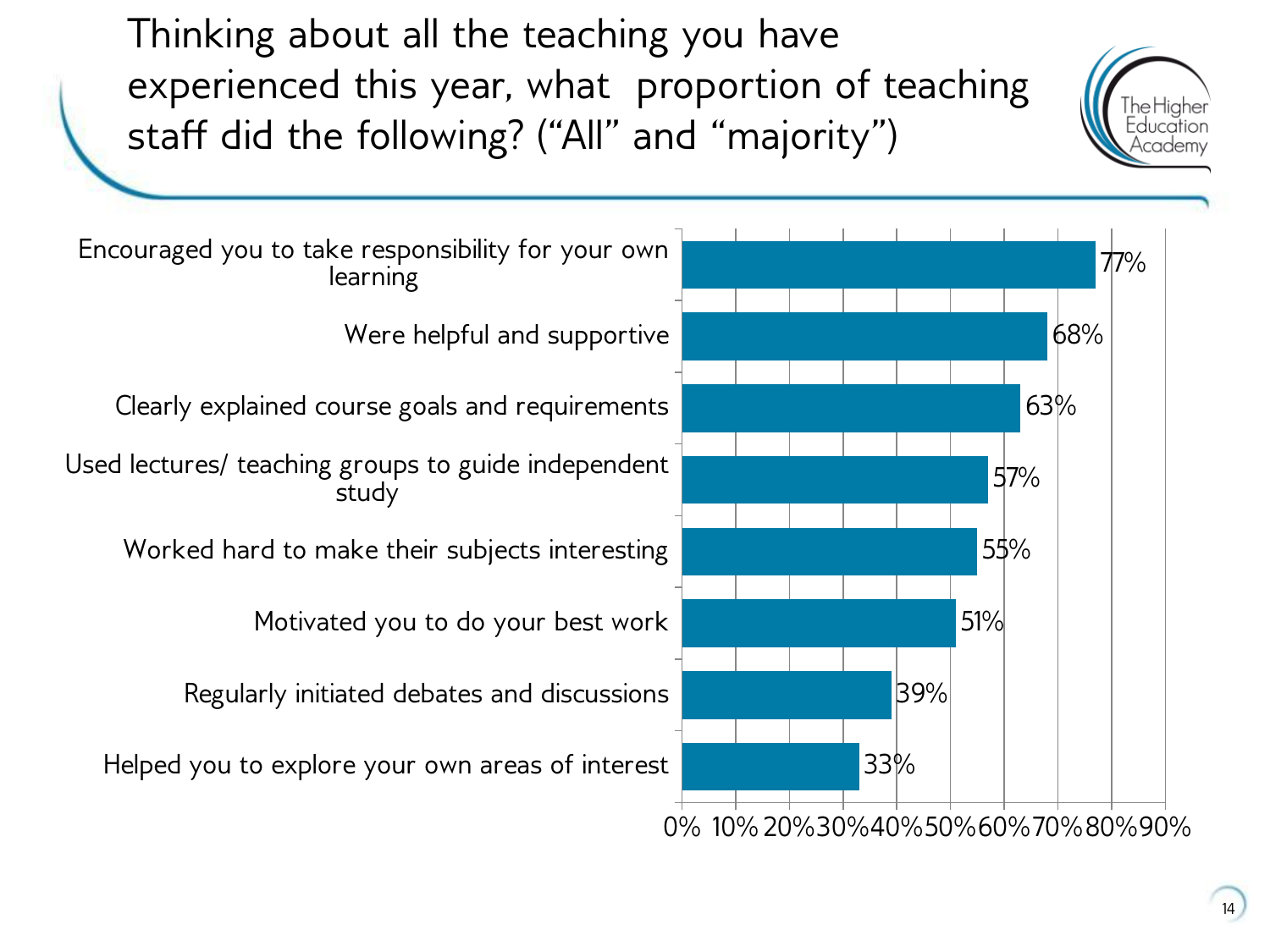

# Thinking about all the teaching you have experienced this year, what  proportion of teaching staff did the following? (“All” and “majority”)

### Chart

| Category |  |
|---|---|
| Helped you to explore your own areas of interest | 0.33 |
| Regularly initiated debates and discussions | 0.39 |
| Motivated you to do your best work | 0.51 |
| Worked hard to make their subjects interesting | 0.55 |
| Used lectures/ teaching groups to guide independent study | 0.57 |
| Clearly explained course goals and requirements | 0.63 |
| Were helpful and supportive | 0.6799999999999999 |
| Encouraged you to take responsibility for your own learning | 0.77 |
14